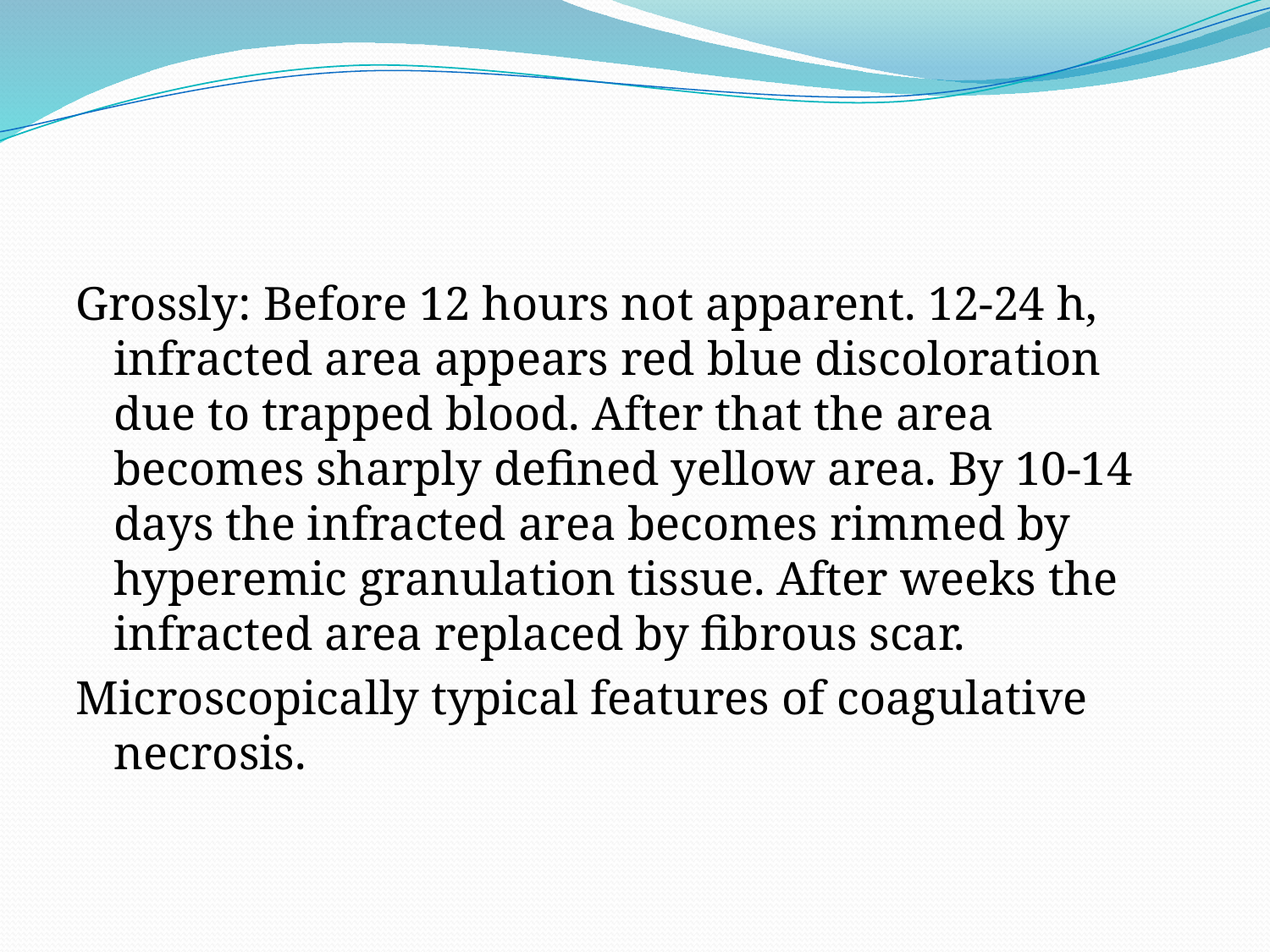

#
Grossly: Before 12 hours not apparent. 12-24 h, infracted area appears red blue discoloration due to trapped blood. After that the area becomes sharply defined yellow area. By 10-14 days the infracted area becomes rimmed by hyperemic granulation tissue. After weeks the infracted area replaced by fibrous scar.
Microscopically typical features of coagulative necrosis.